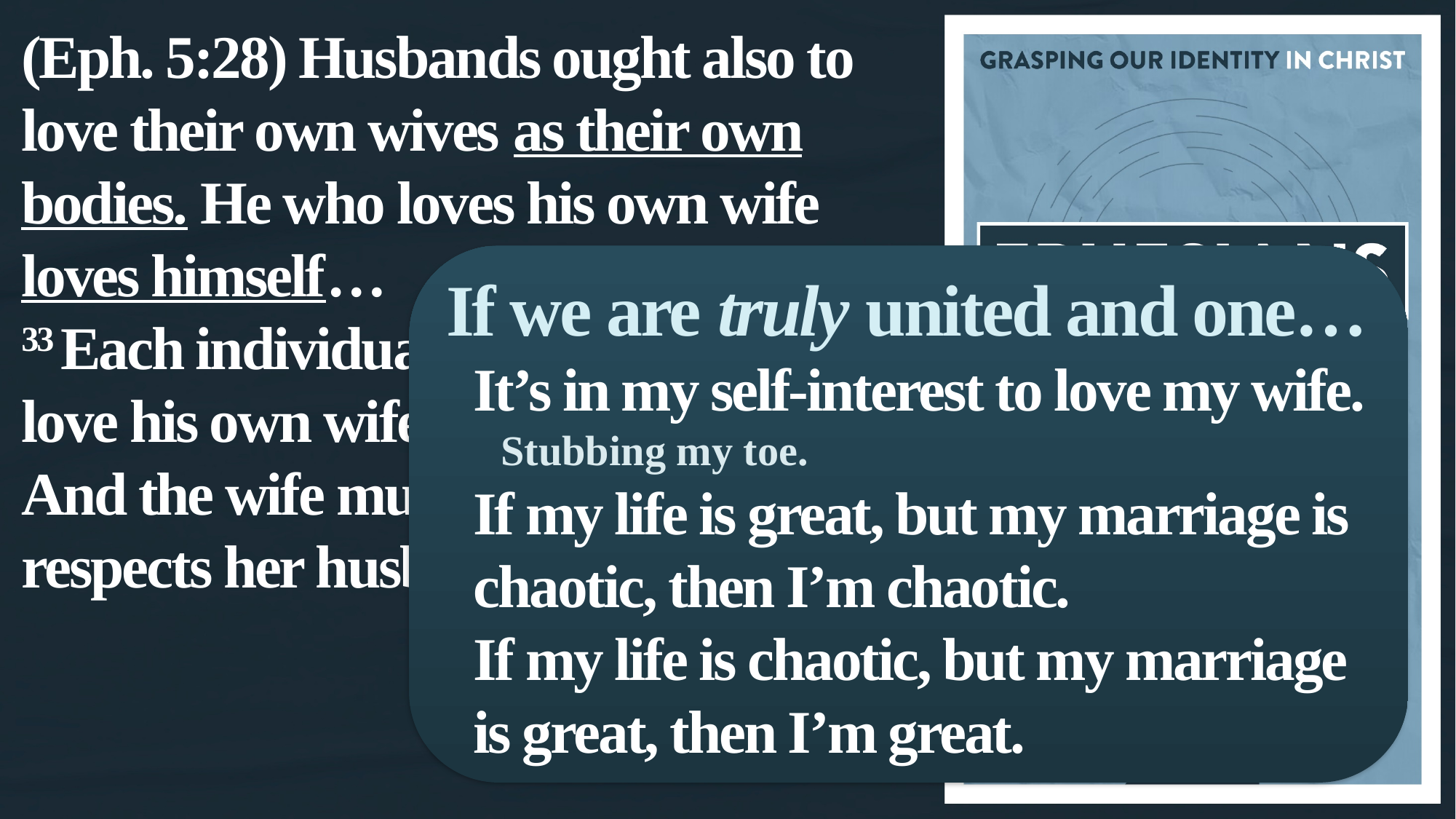

(Eph. 5:28) Husbands ought also to love their own wives as their own bodies. He who loves his own wife
loves himself…
33 Each individual among you also is to love his own wife even as himself.
And the wife must see to it that she respects her husband.
If we are truly united and one…
It’s in my self-interest to love my wife.
Stubbing my toe.
If my life is great, but my marriage is chaotic, then I’m chaotic.
If my life is chaotic, but my marriage is great, then I’m great.